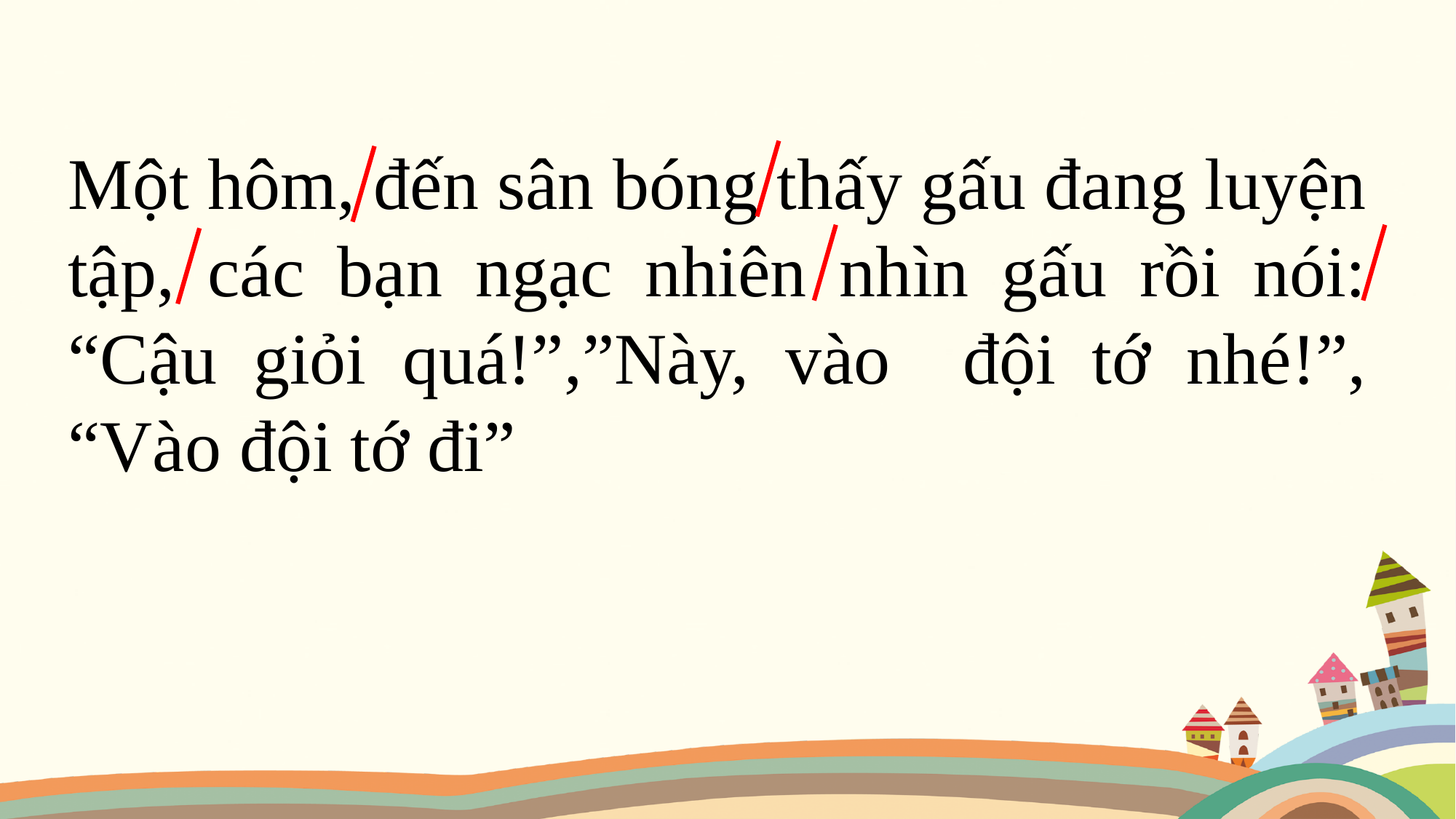

Một hôm, đến sân bóng thấy gấu đang luyện tập, các bạn ngạc nhiên nhìn gấu rồi nói: “Cậu giỏi quá!”,”Này, vào  đội tớ nhé!”, “Vào đội tớ đi”